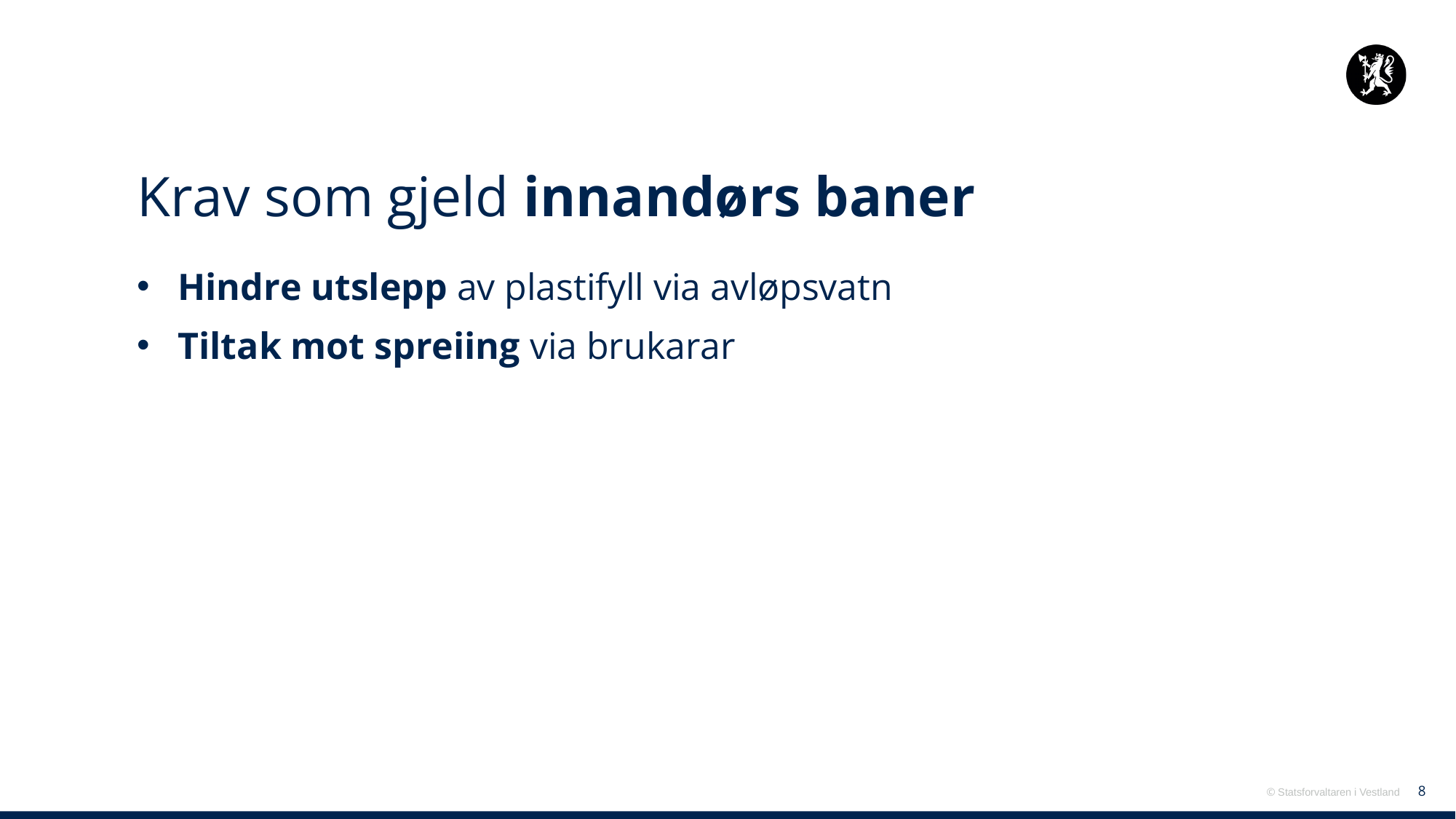

# Krav som gjeld innandørs baner
Hindre utslepp av plastifyll via avløpsvatn
Tiltak mot spreiing via brukarar